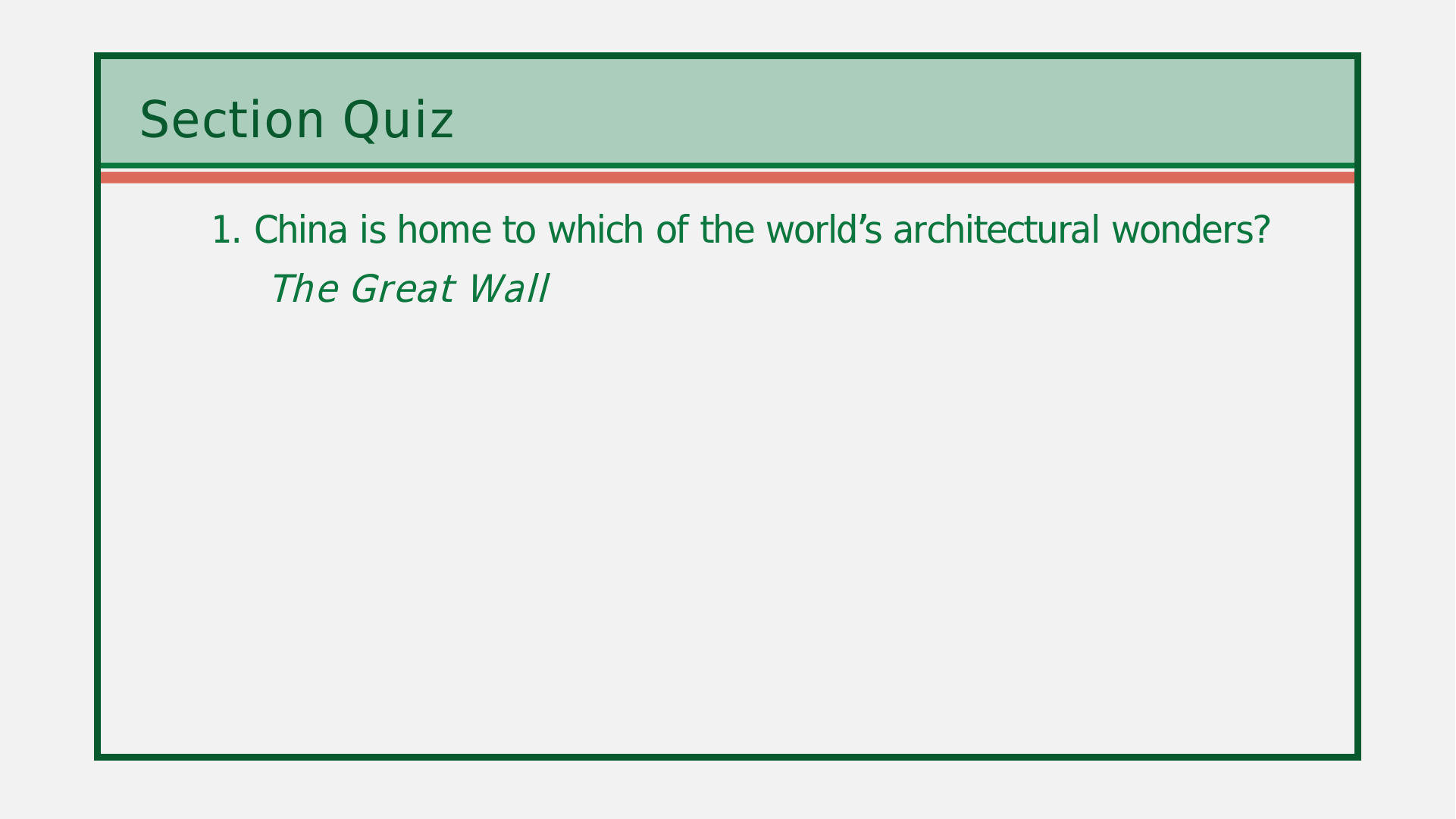

1. China is home to which of the world’s architectural wonders?
	The Great Wall